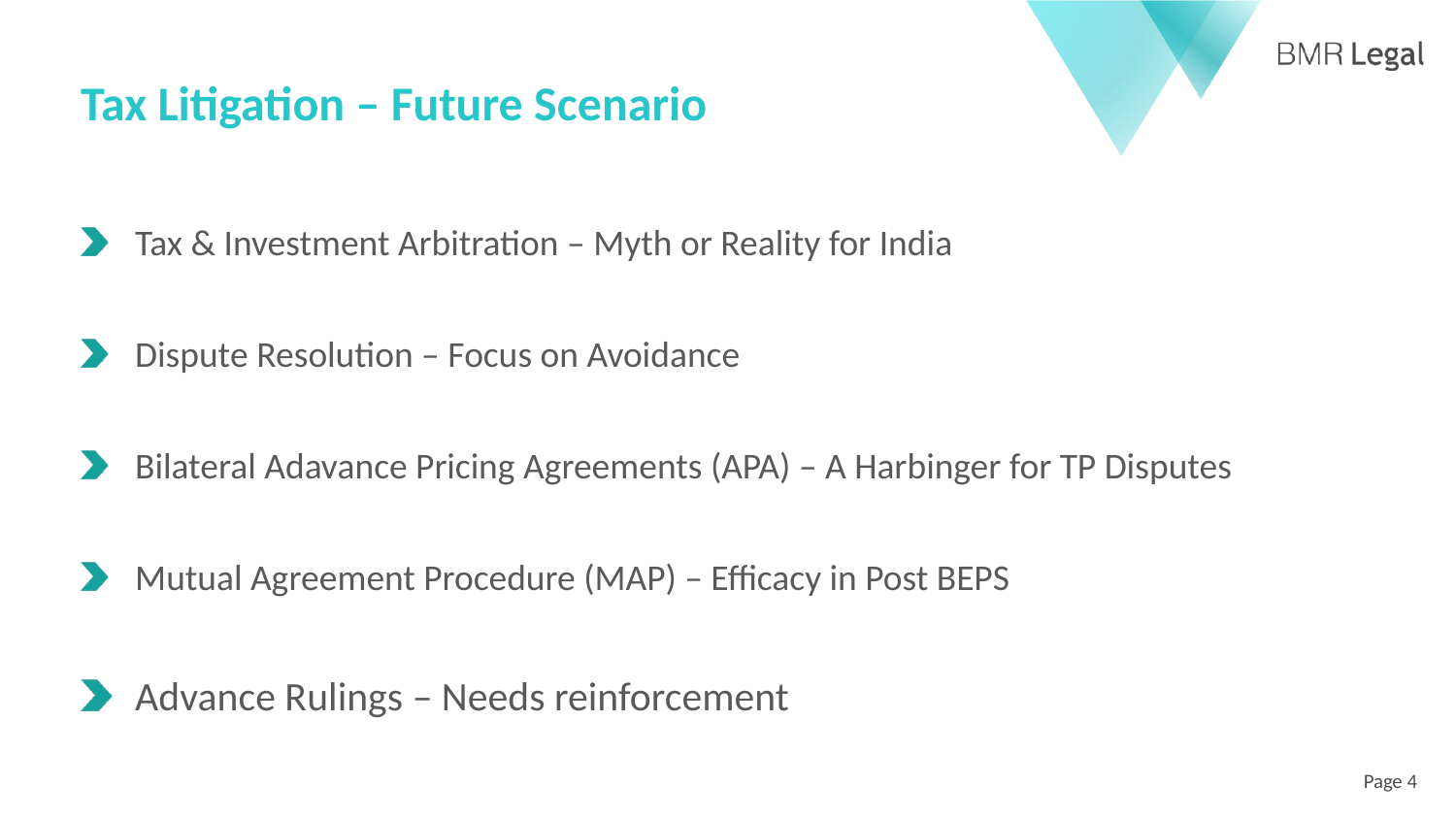

# Tax Litigation – Future Scenario
Tax & Investment Arbitration – Myth or Reality for India
Dispute Resolution – Focus on Avoidance
Bilateral Adavance Pricing Agreements (APA) – A Harbinger for TP Disputes
Mutual Agreement Procedure (MAP) – Efficacy in Post BEPS
Advance Rulings – Needs reinforcement
Page 4